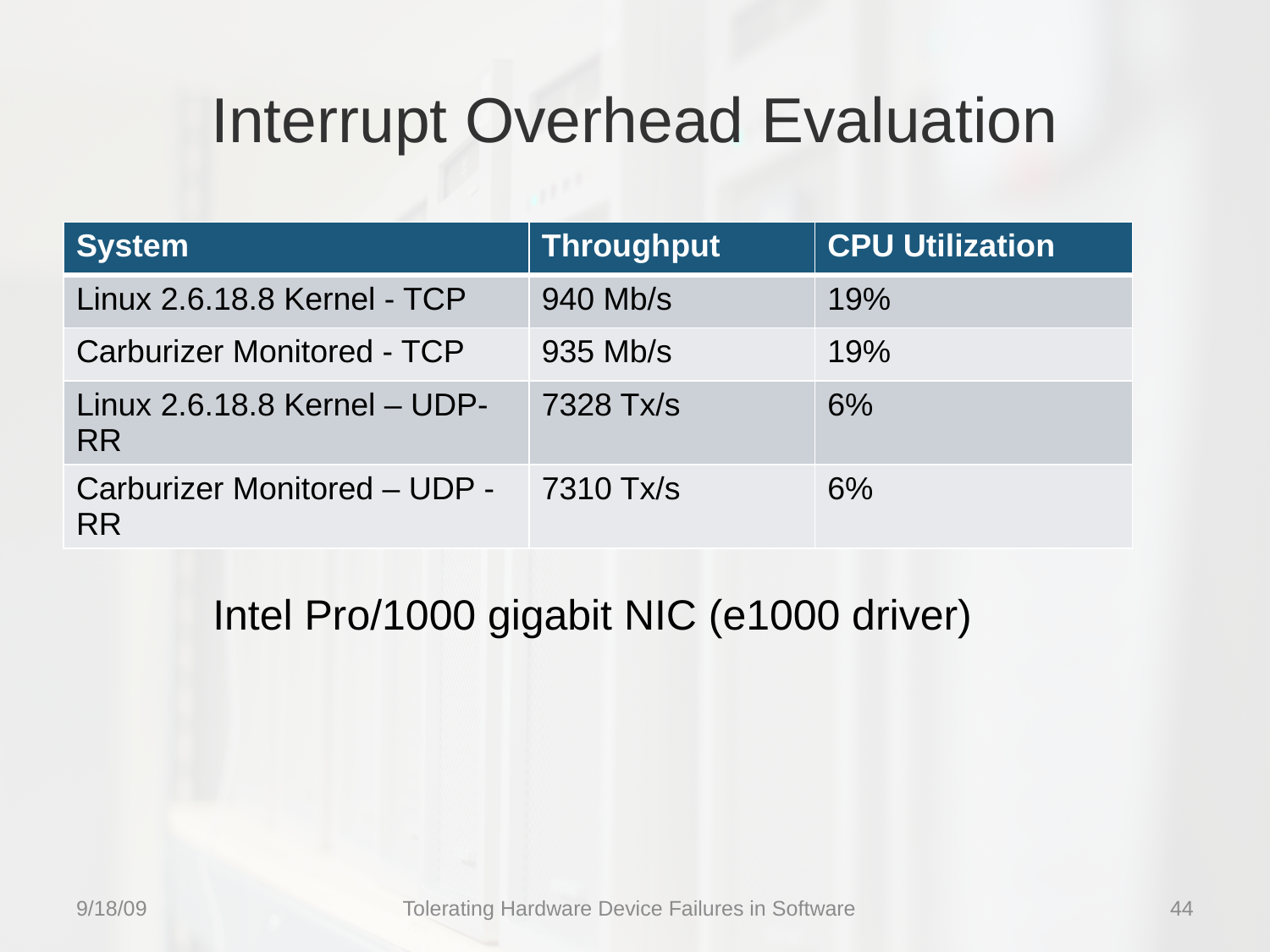

# Interrupt Overhead Evaluation
| System | Throughput | CPU Utilization |
| --- | --- | --- |
| Linux 2.6.18.8 Kernel - TCP | 940 Mb/s | 19% |
| Carburizer Monitored - TCP | 935 Mb/s | 19% |
| Linux 2.6.18.8 Kernel – UDP-RR | 7328 Tx/s | 6% |
| Carburizer Monitored – UDP - RR | 7310 Tx/s | 6% |
Intel Pro/1000 gigabit NIC (e1000 driver)
9/18/09
Tolerating Hardware Device Failures in Software
44